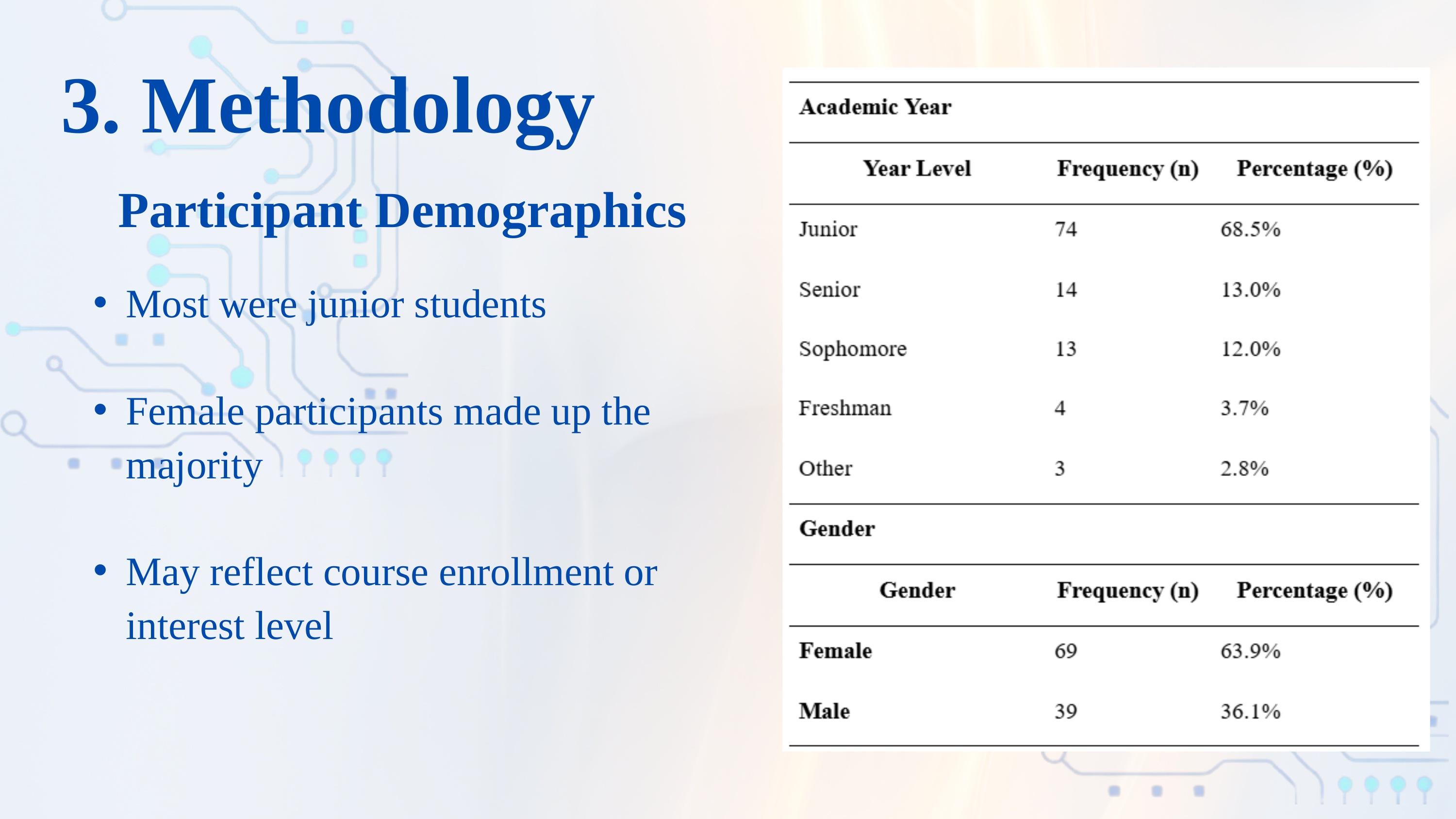

3. Methodology
Participant Demographics
Most were junior students

Female participants made up the majority

May reflect course enrollment or interest level